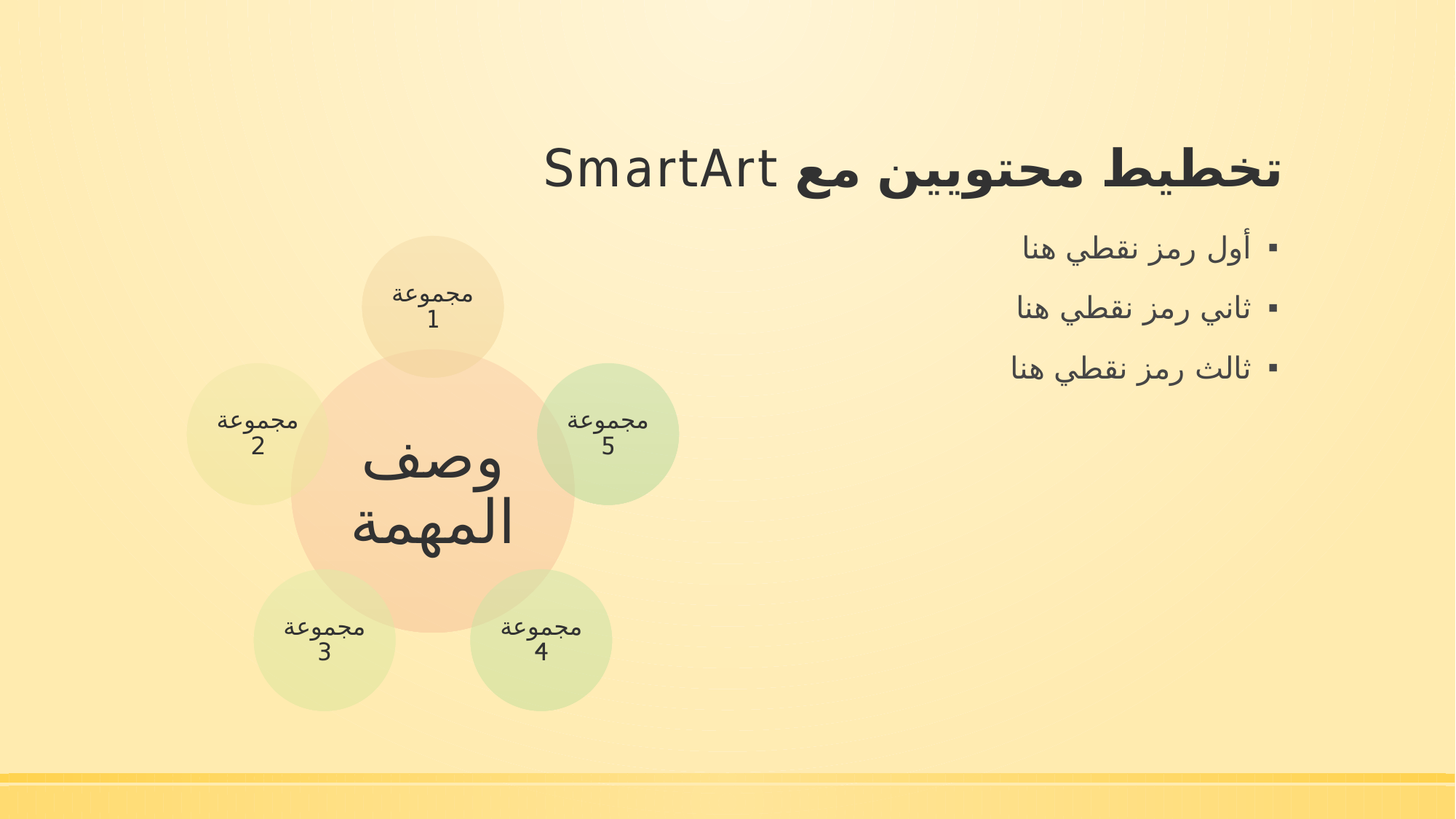

# تخطيط محتويين مع SmartArt
وصف المهمة
مجموعة 1
مجموعة 2
مجموعة 3
مجموعة 4
مجموعة 5
أول رمز نقطي هنا
ثاني رمز نقطي هنا
ثالث رمز نقطي هنا